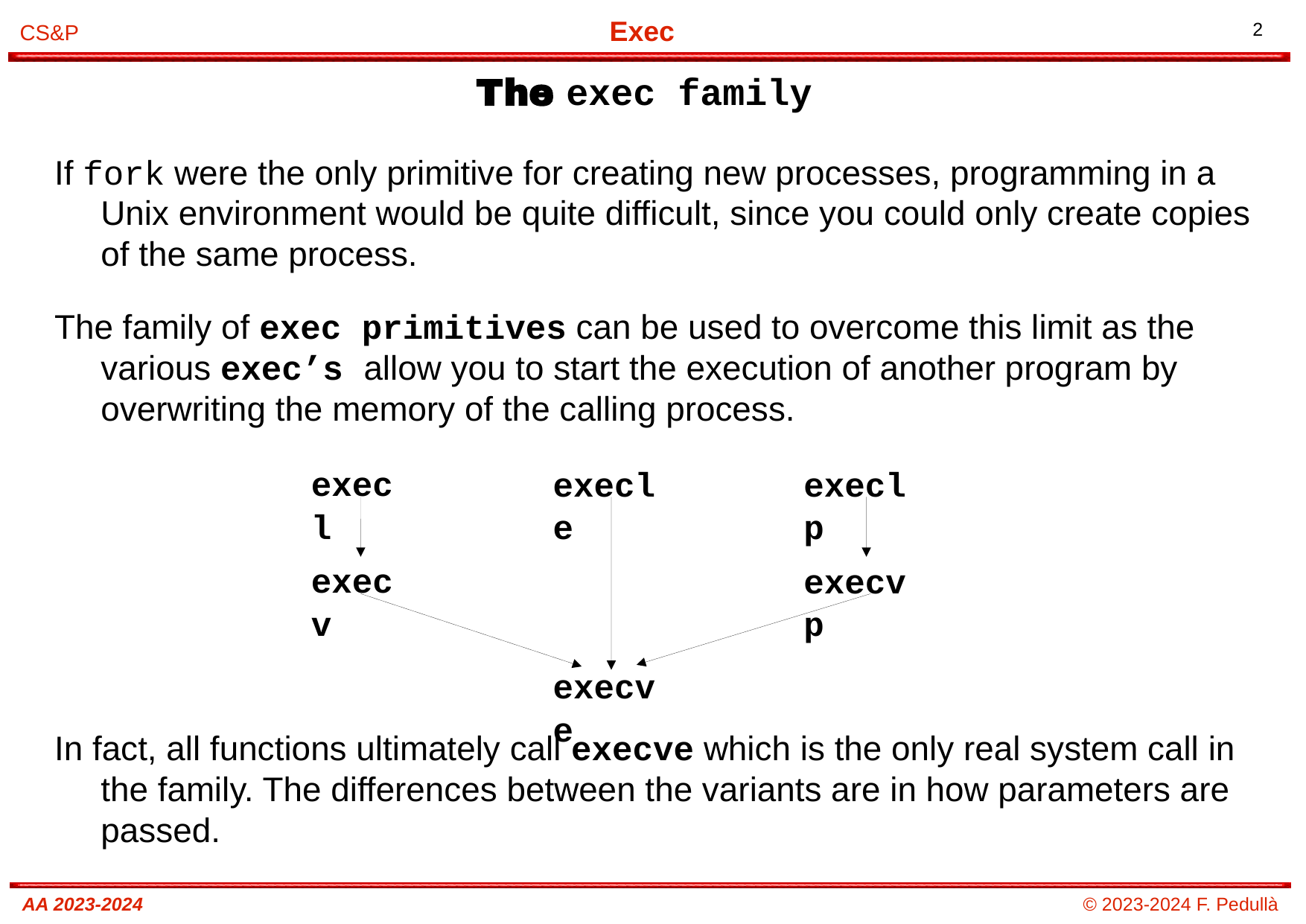

The exec family
# If fork were the only primitive for creating new processes, programming in a Unix environment would be quite difficult, since you could only create copies of the same process.
The family of exec primitives can be used to overcome this limit as the various exec’s allow you to start the execution of another program by overwriting the memory of the calling process.
execl
execle
execlp

execv
execvp

execve
In fact, all functions ultimately call execve which is the only real system call in the family. The differences between the variants are in how parameters are passed.